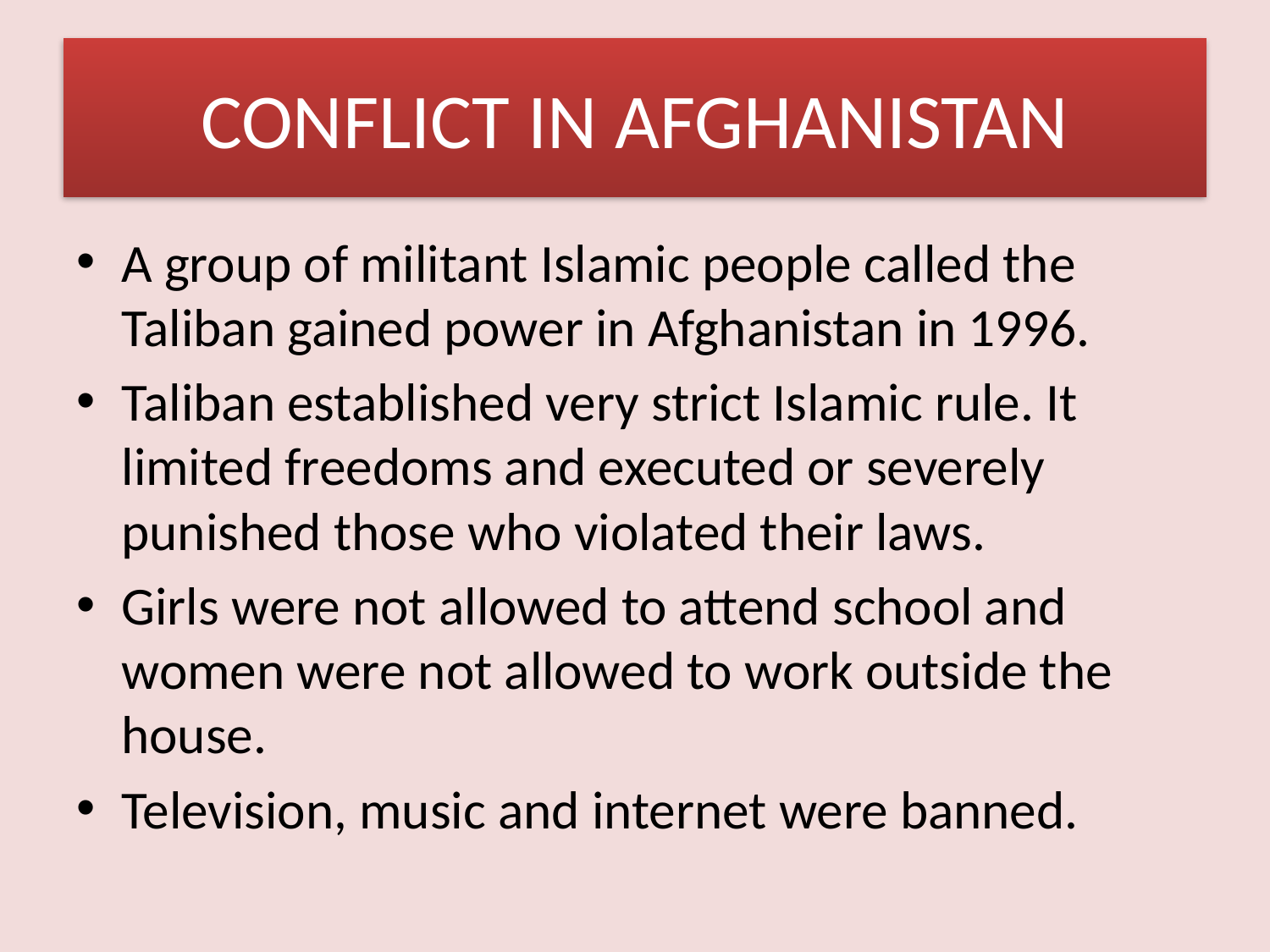

# CONFLICT IN AFGHANISTAN
A group of militant Islamic people called the Taliban gained power in Afghanistan in 1996.
Taliban established very strict Islamic rule. It limited freedoms and executed or severely punished those who violated their laws.
Girls were not allowed to attend school and women were not allowed to work outside the house.
Television, music and internet were banned.